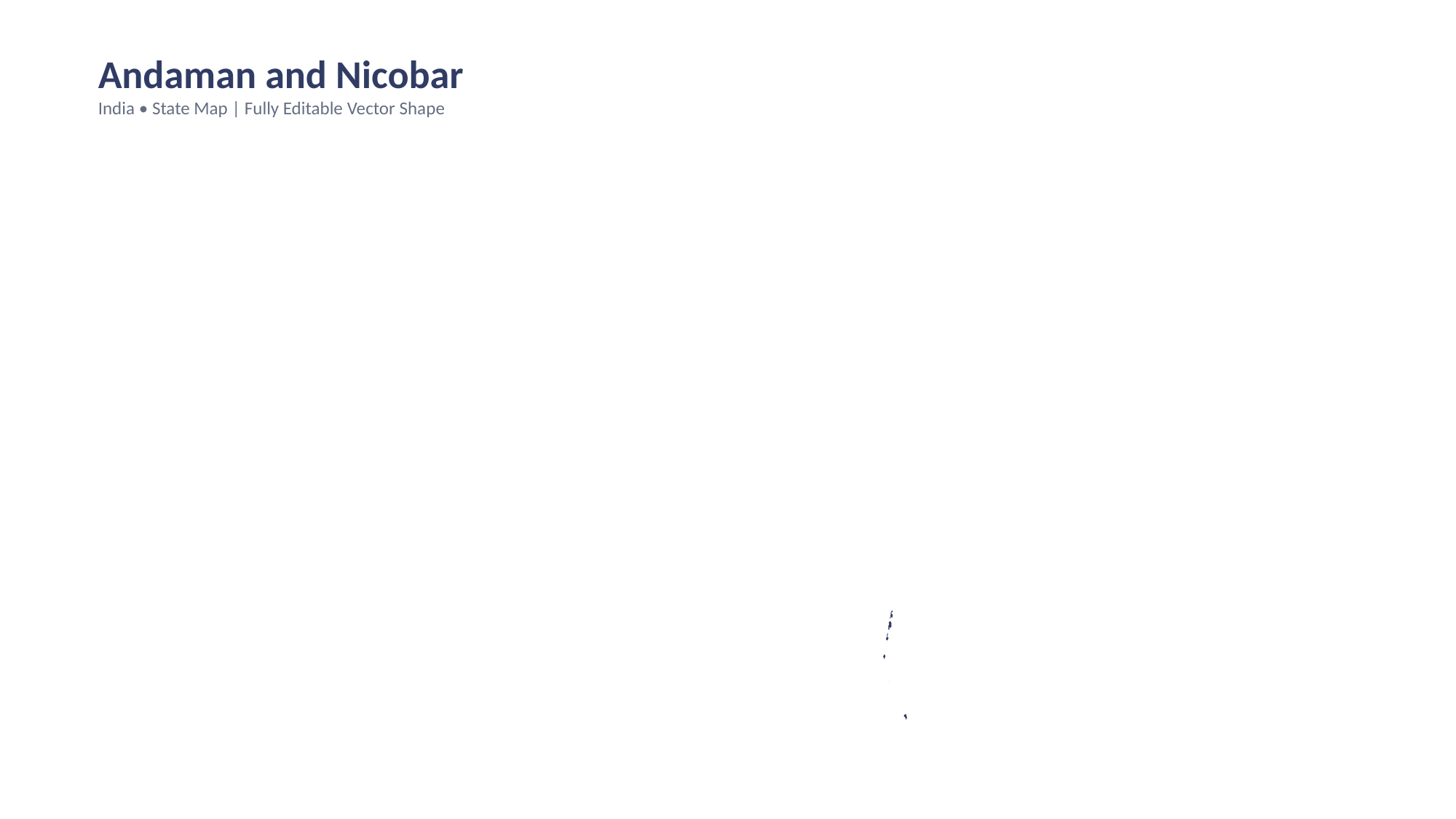

Andaman and Nicobar
India • State Map | Fully Editable Vector Shape